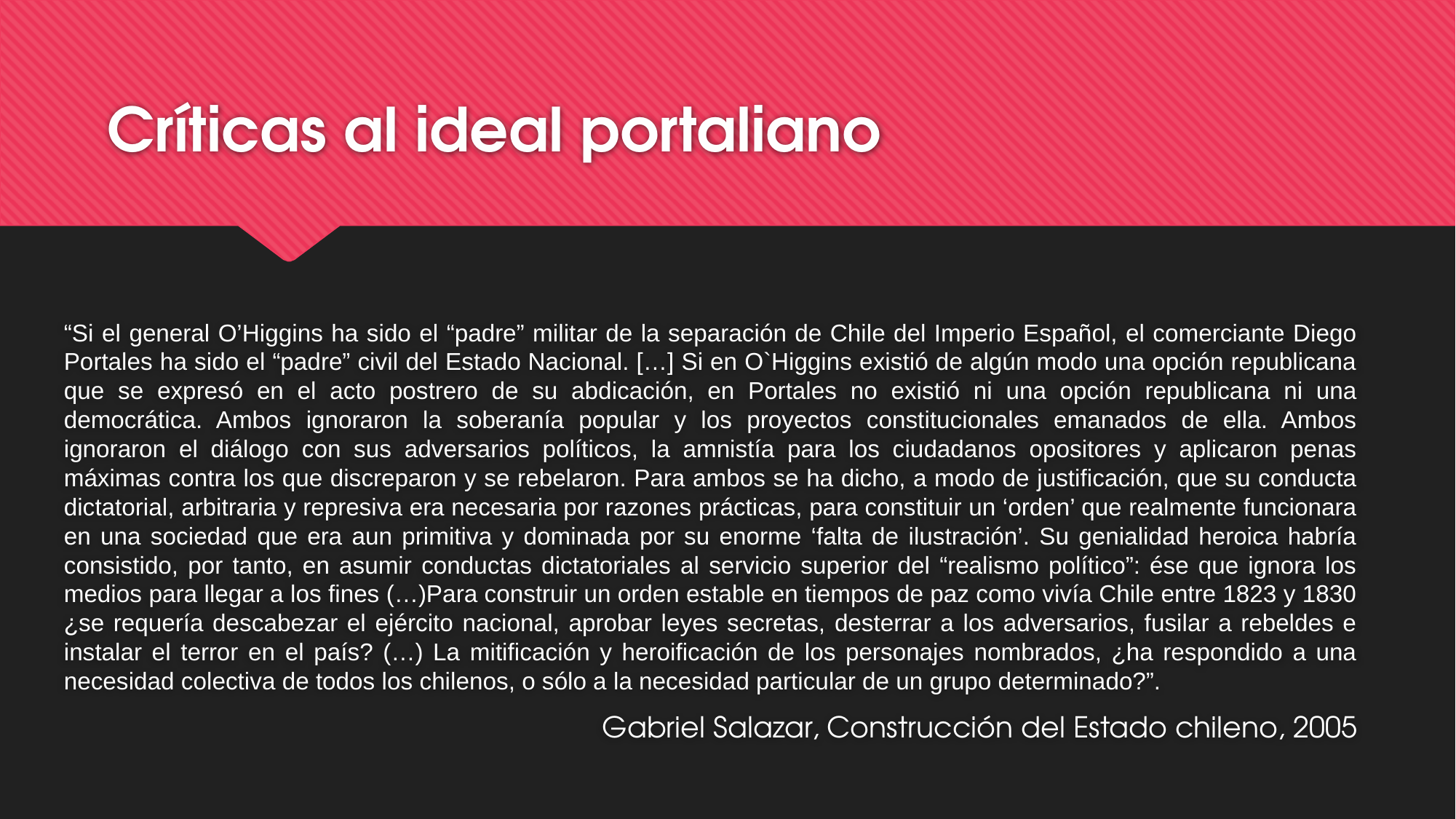

# Críticas al ideal portaliano
“Si el general O’Higgins ha sido el “padre” militar de la separación de Chile del Imperio Español, el comerciante Diego Portales ha sido el “padre” civil del Estado Nacional. […] Si en O`Higgins existió de algún modo una opción republicana que se expresó en el acto postrero de su abdicación, en Portales no existió ni una opción republicana ni una democrática. Ambos ignoraron la soberanía popular y los proyectos constitucionales emanados de ella. Ambos ignoraron el diálogo con sus adversarios políticos, la amnistía para los ciudadanos opositores y aplicaron penas máximas contra los que discreparon y se rebelaron. Para ambos se ha dicho, a modo de justificación, que su conducta dictatorial, arbitraria y represiva era necesaria por razones prácticas, para constituir un ‘orden’ que realmente funcionara en una sociedad que era aun primitiva y dominada por su enorme ‘falta de ilustración’. Su genialidad heroica habría consistido, por tanto, en asumir conductas dictatoriales al servicio superior del “realismo político”: ése que ignora los medios para llegar a los fines (…)Para construir un orden estable en tiempos de paz como vivía Chile entre 1823 y 1830 ¿se requería descabezar el ejército nacional, aprobar leyes secretas, desterrar a los adversarios, fusilar a rebeldes e instalar el terror en el país? (…) La mitificación y heroificación de los personajes nombrados, ¿ha respondido a una necesidad colectiva de todos los chilenos, o sólo a la necesidad particular de un grupo determinado?”.
Gabriel Salazar, Construcción del Estado chileno, 2005